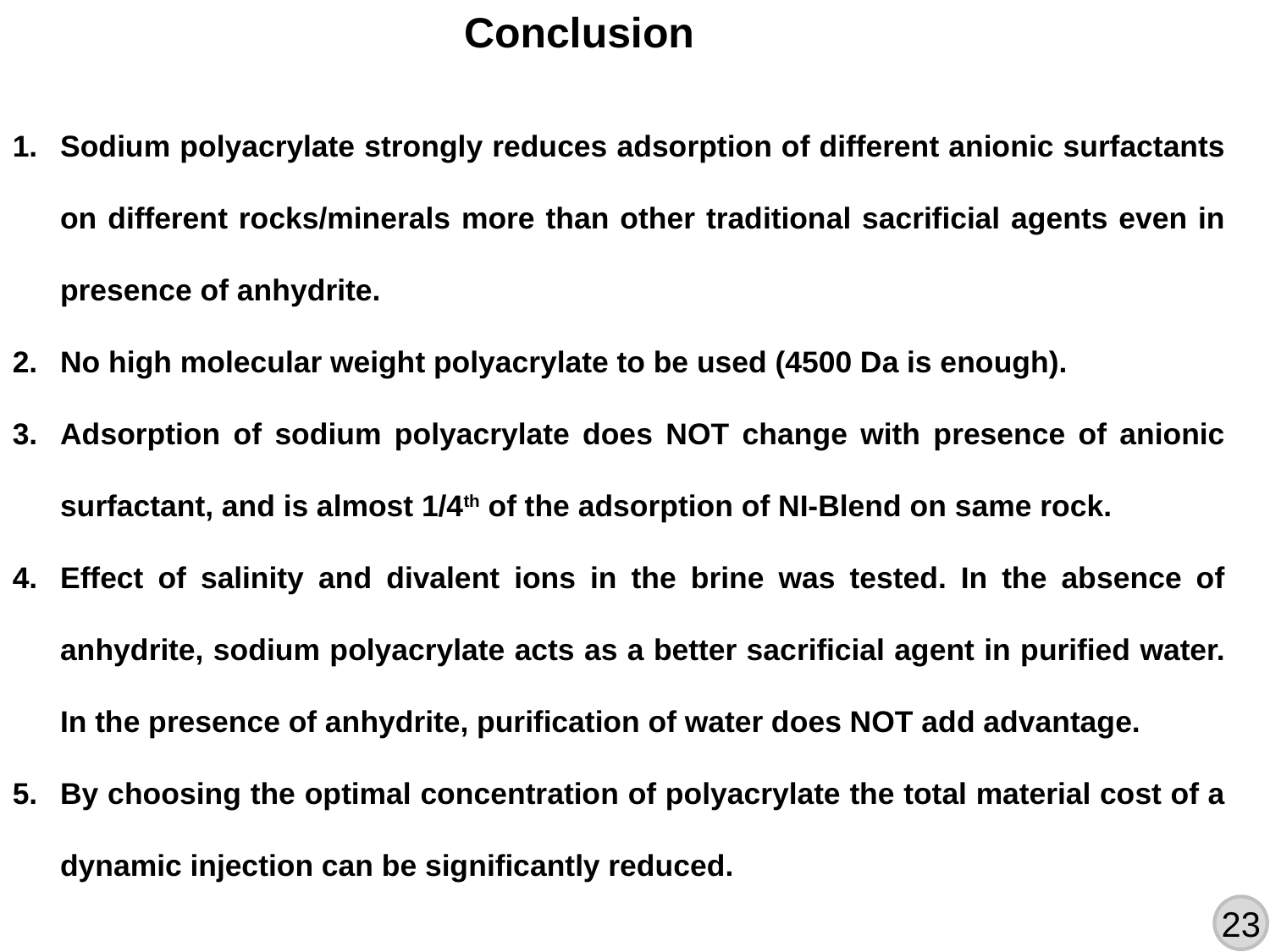

Conclusion
Sodium polyacrylate strongly reduces adsorption of different anionic surfactants on different rocks/minerals more than other traditional sacrificial agents even in presence of anhydrite.
No high molecular weight polyacrylate to be used (4500 Da is enough).
Adsorption of sodium polyacrylate does NOT change with presence of anionic surfactant, and is almost 1/4th of the adsorption of NI-Blend on same rock.
Effect of salinity and divalent ions in the brine was tested. In the absence of anhydrite, sodium polyacrylate acts as a better sacrificial agent in purified water. In the presence of anhydrite, purification of water does NOT add advantage.
By choosing the optimal concentration of polyacrylate the total material cost of a dynamic injection can be significantly reduced.
23